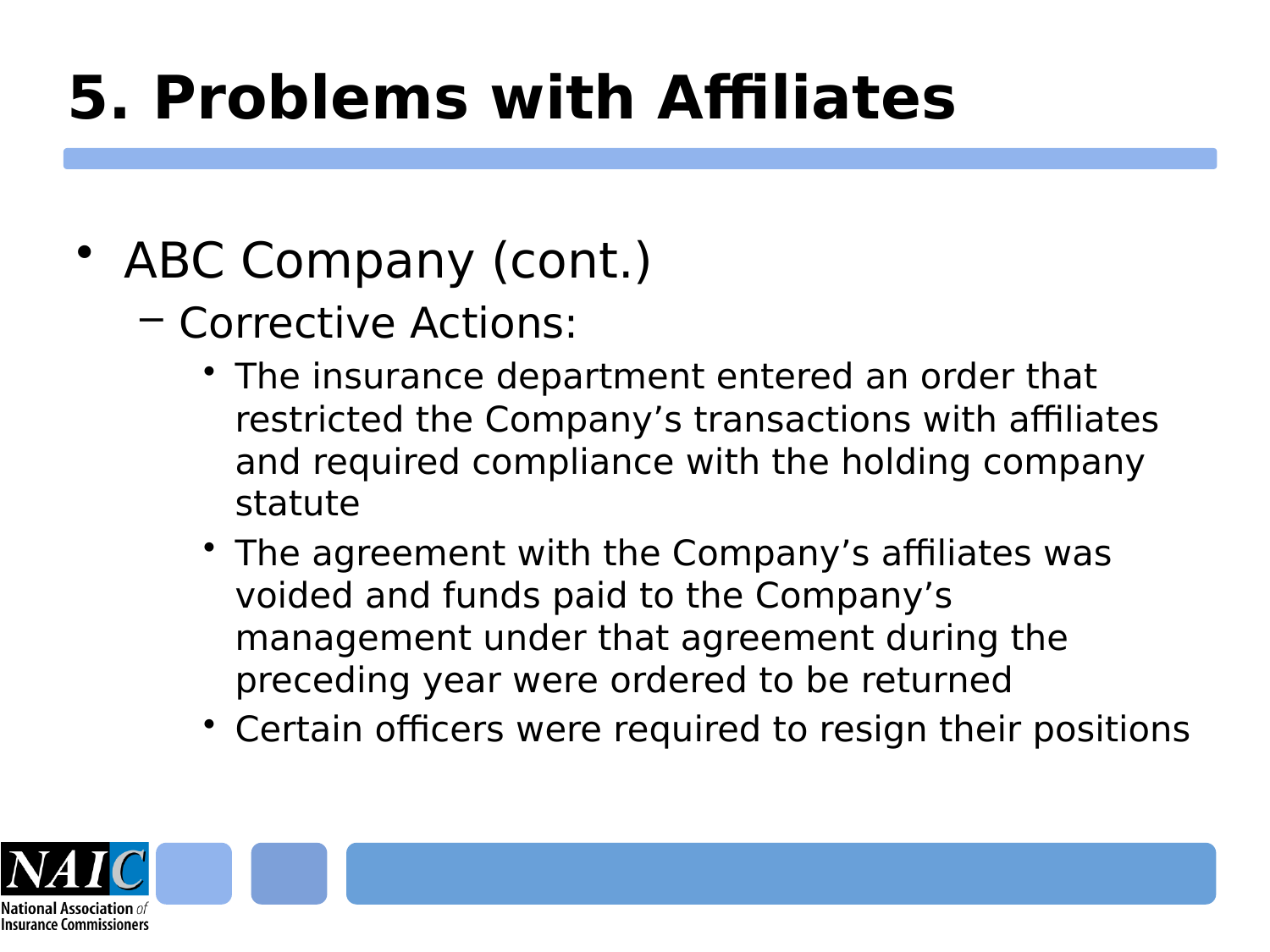

# 5. Problems with Affiliates
ABC Company (cont.)
Corrective Actions:
The insurance department entered an order that restricted the Company’s transactions with affiliates and required compliance with the holding company statute
The agreement with the Company’s affiliates was voided and funds paid to the Company’s management under that agreement during the preceding year were ordered to be returned
Certain officers were required to resign their positions